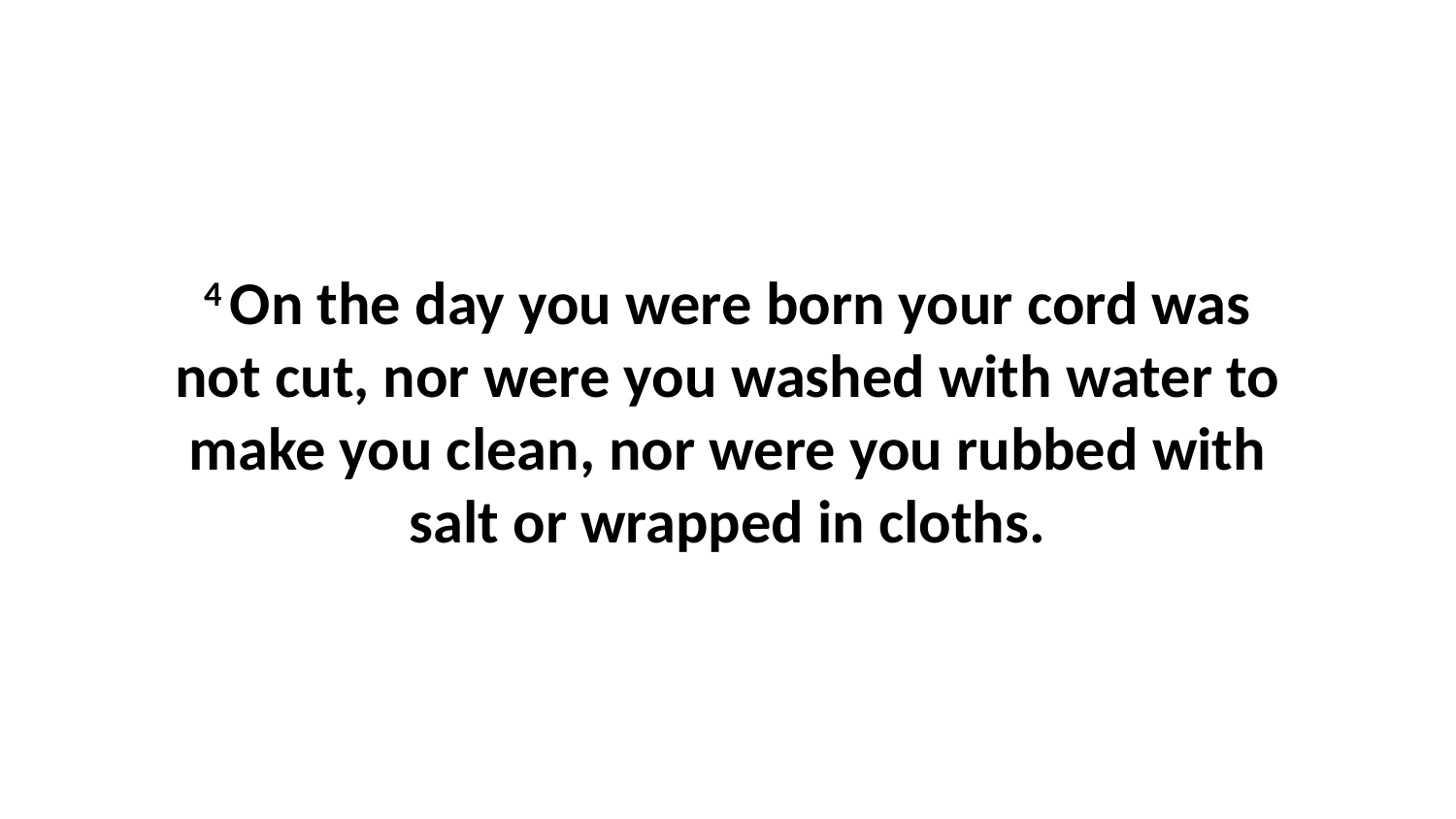

4 On the day you were born your cord was not cut, nor were you washed with water to make you clean, nor were you rubbed with salt or wrapped in cloths.